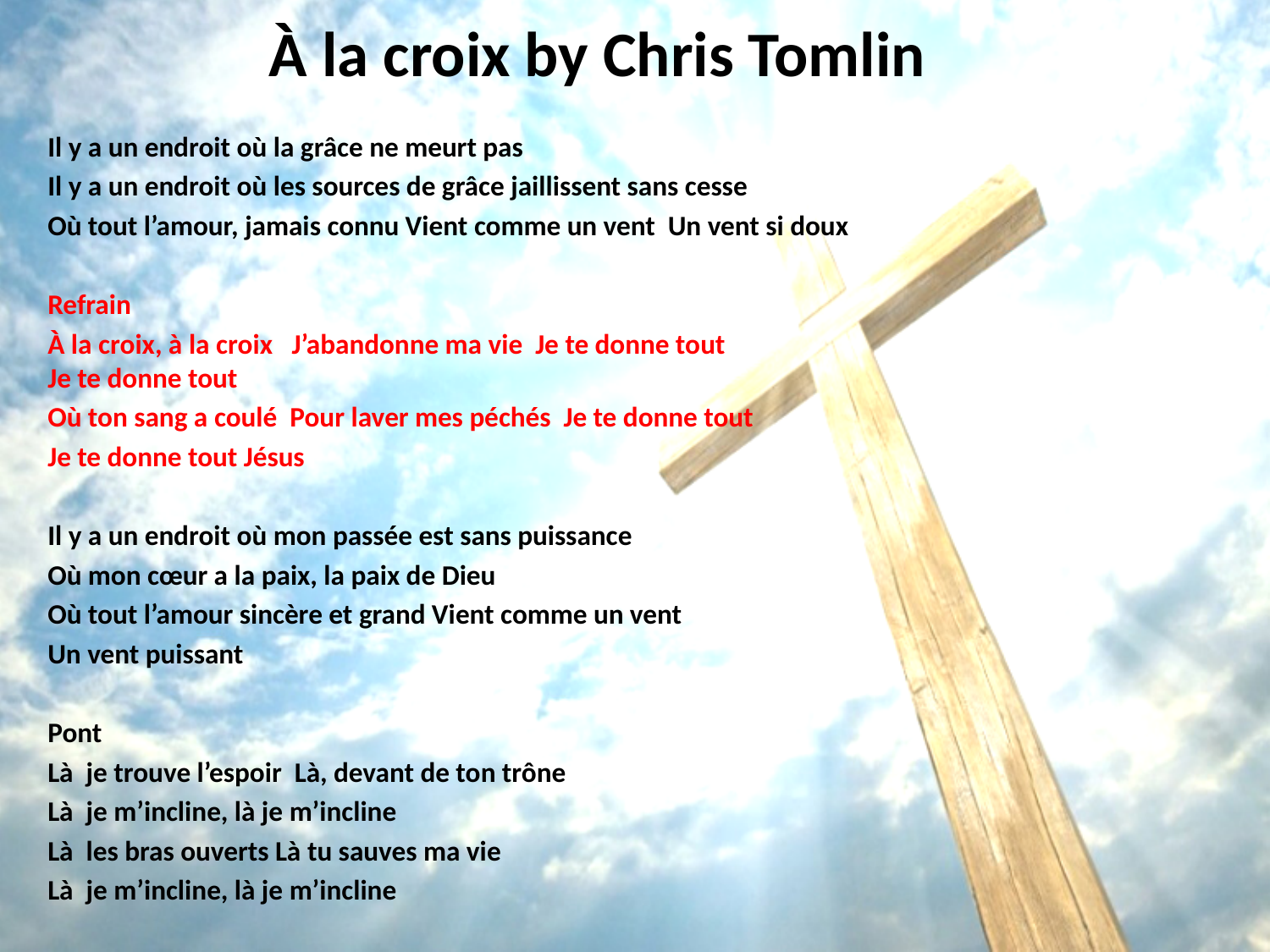

# À la croix by Chris Tomlin
Il y a un endroit où la grâce ne meurt pas
Il y a un endroit où les sources de grâce jaillissent sans cesse
Où tout l’amour, jamais connu Vient comme un vent  Un vent si doux

Refrain
À la croix, à la croix   J’abandonne ma vie  Je te donne tout                        Je te donne tout
Où ton sang a coulé  Pour laver mes péchés  Je te donne tout
Je te donne tout Jésus

Il y a un endroit où mon passée est sans puissance
Où mon cœur a la paix, la paix de Dieu
Où tout l’amour sincère et grand Vient comme un vent
Un vent puissant

Pont
Là  je trouve l’espoir  Là, devant de ton trône
Là  je m’incline, là je m’incline
Là  les bras ouverts Là tu sauves ma vie
Là  je m’incline, là je m’incline